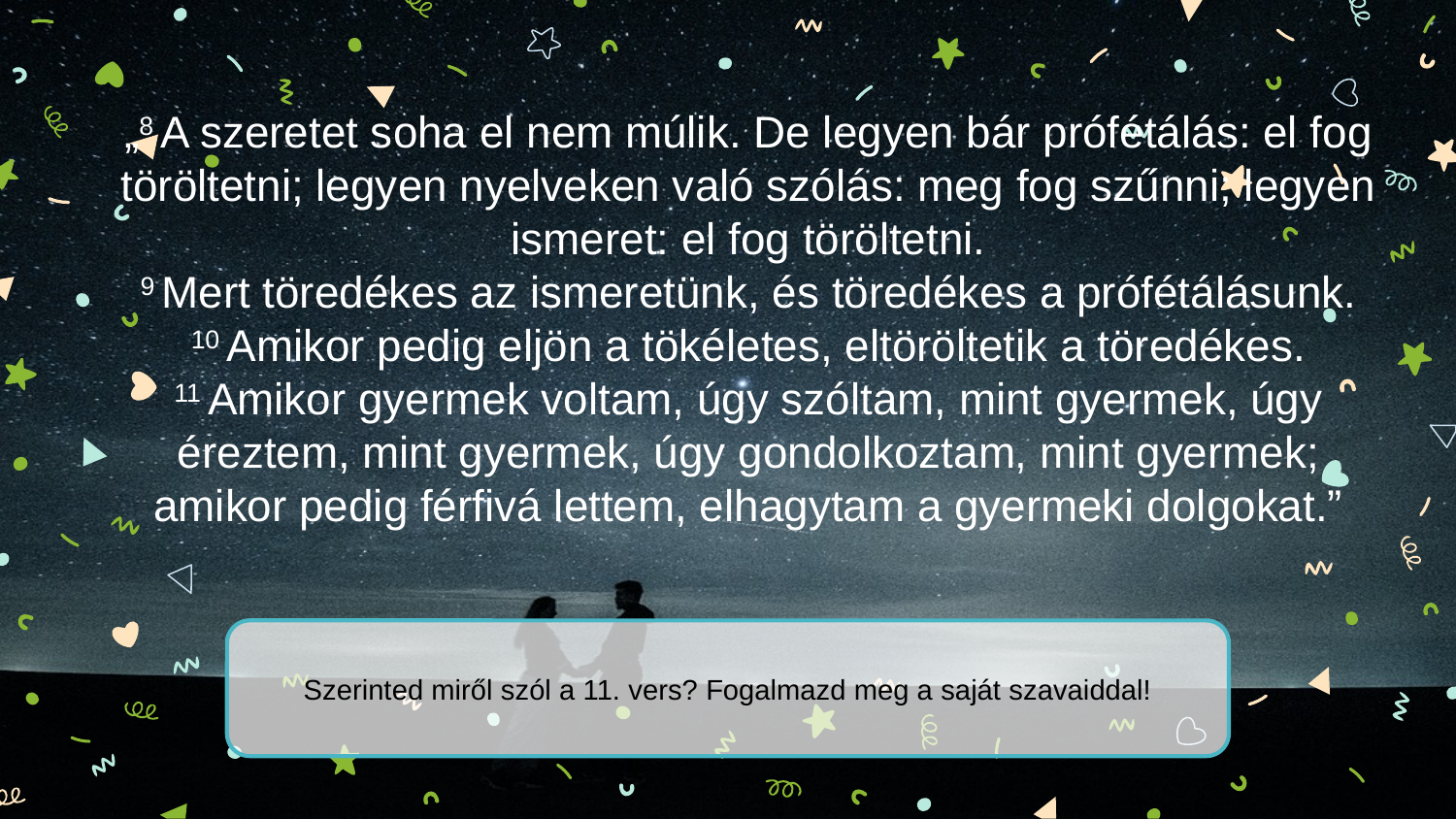

„8 A szeretet soha el nem múlik. De legyen bár prófétálás: el fog töröltetni; legyen nyelveken való szólás: meg fog szűnni; legyen ismeret: el fog töröltetni.
9 Mert töredékes az ismeretünk, és töredékes a prófétálásunk.
10 Amikor pedig eljön a tökéletes, eltöröltetik a töredékes.
11 Amikor gyermek voltam, úgy szóltam, mint gyermek, úgy éreztem, mint gyermek, úgy gondolkoztam, mint gyermek; amikor pedig férfivá lettem, elhagytam a gyermeki dolgokat.”

Szerinted miről szól a 11. vers? Fogalmazd meg a saját szavaiddal!